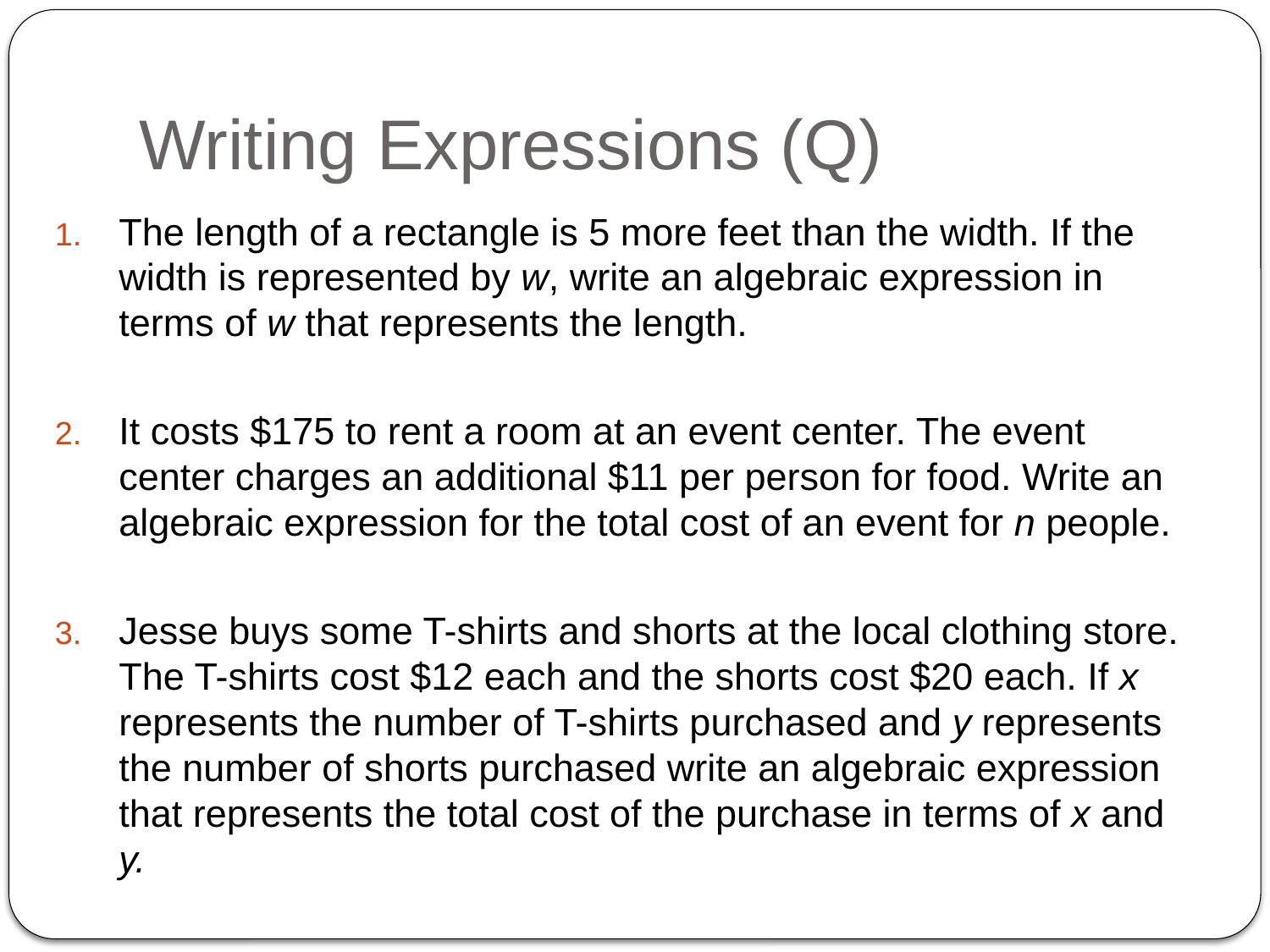

# Writing Expressions (Q)
The length of a rectangle is 5 more feet than the width. If the width is represented by w, write an algebraic expression in terms of w that represents the length.

It costs $175 to rent a room at an event center. The event center charges an additional $11 per person for food. Write an algebraic expression for the total cost of an event for n people.

Jesse buys some T-shirts and shorts at the local clothing store. The T-shirts cost $12 each and the shorts cost $20 each. If x represents the number of T-shirts purchased and y represents the number of shorts purchased write an algebraic expression that represents the total cost of the purchase in terms of x and y.